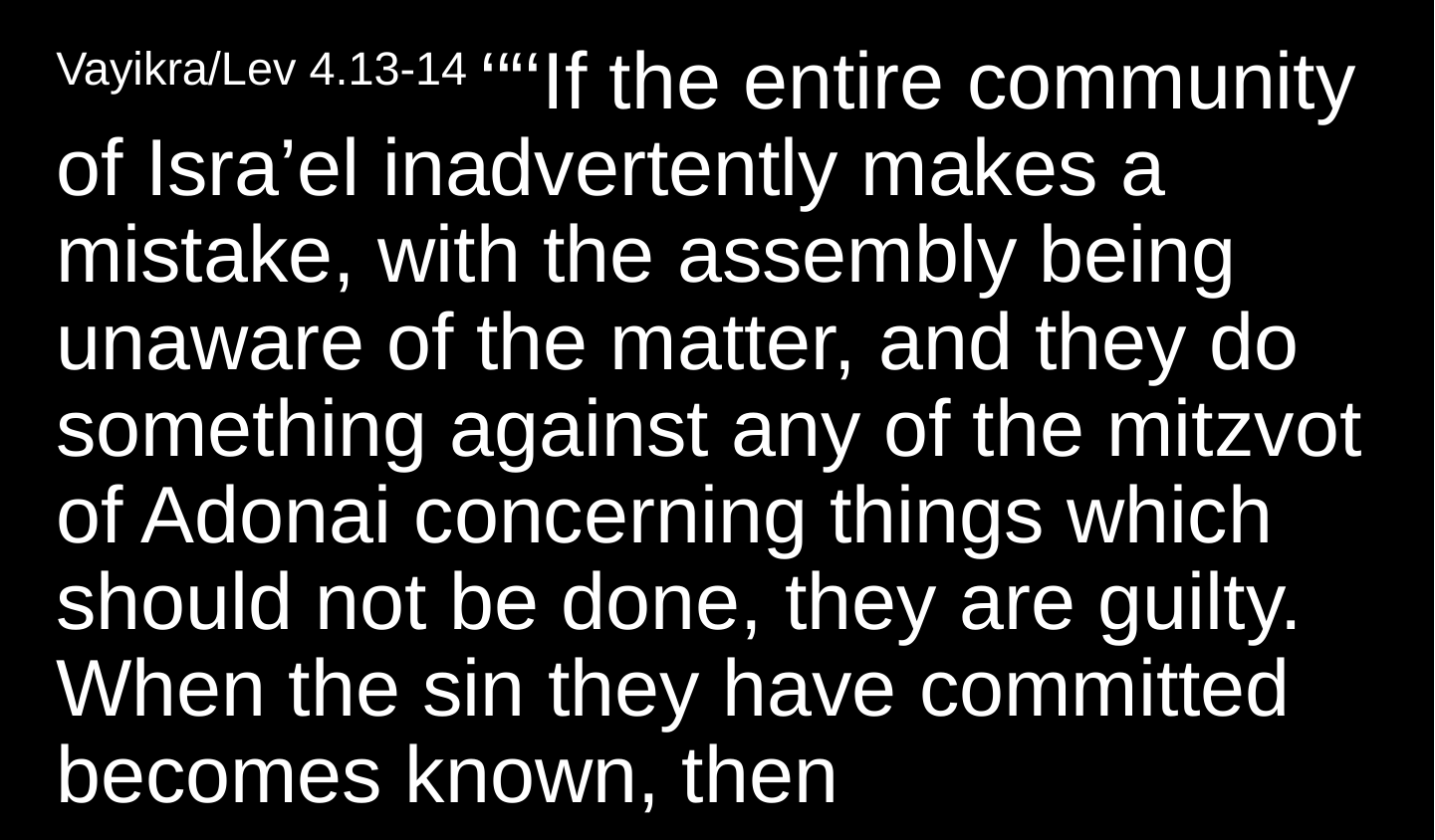

Vayikra/Lev 4.13-14 ‘“‘If the entire community of Isra’el inadvertently makes a mistake, with the assembly being unaware of the matter, and they do something against any of the mitzvot of Adonai concerning things which should not be done, they are guilty. When the sin they have committed becomes known, then